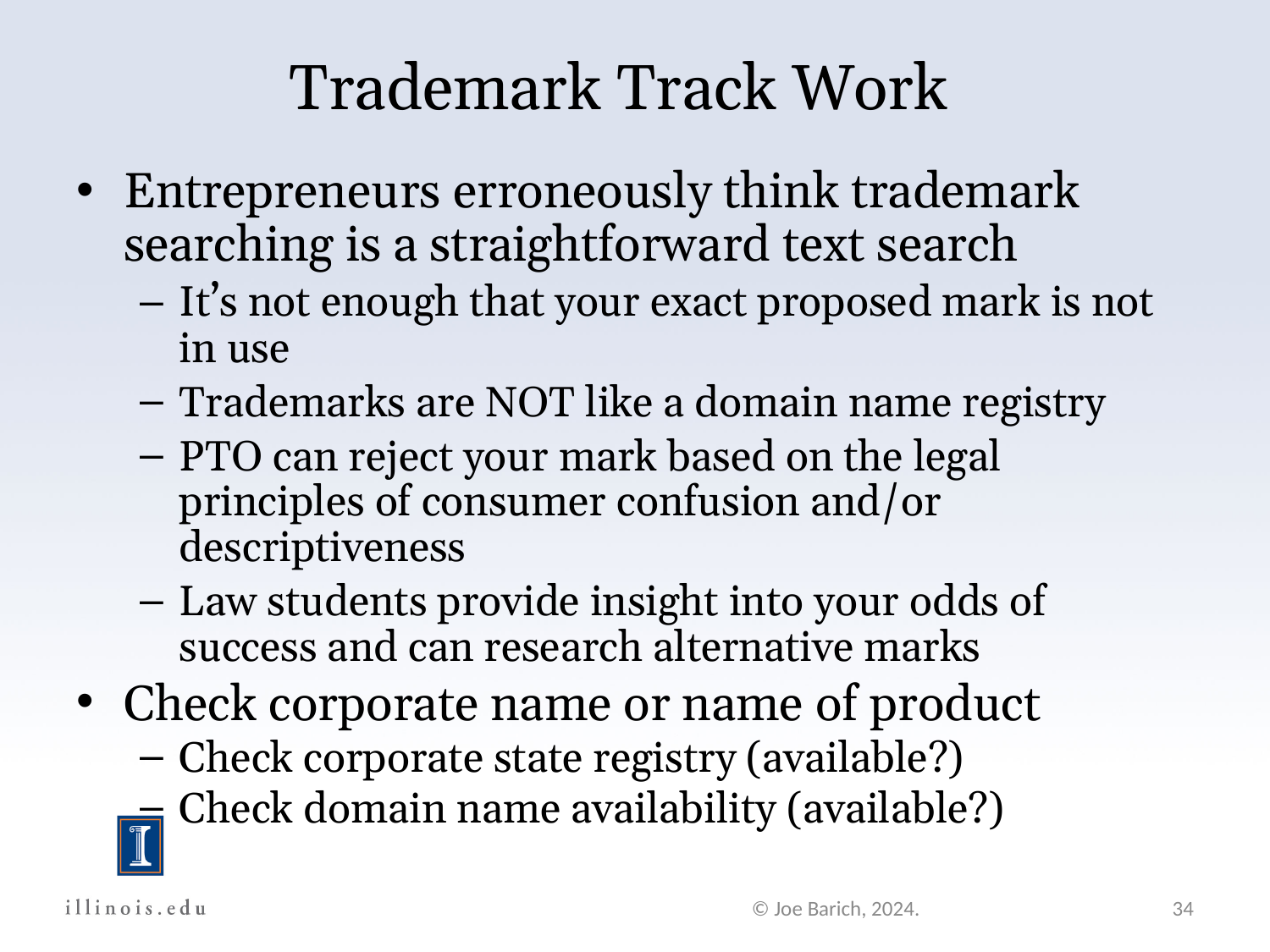

# Trademark Track Work
Entrepreneurs erroneously think trademark searching is a straightforward text search
It’s not enough that your exact proposed mark is not in use
Trademarks are NOT like a domain name registry
PTO can reject your mark based on the legal principles of consumer confusion and/or descriptiveness
Law students provide insight into your odds of success and can research alternative marks
Check corporate name or name of product
Check corporate state registry (available?)
Check domain name availability (available?)

© Joe Barich, 2024.
34